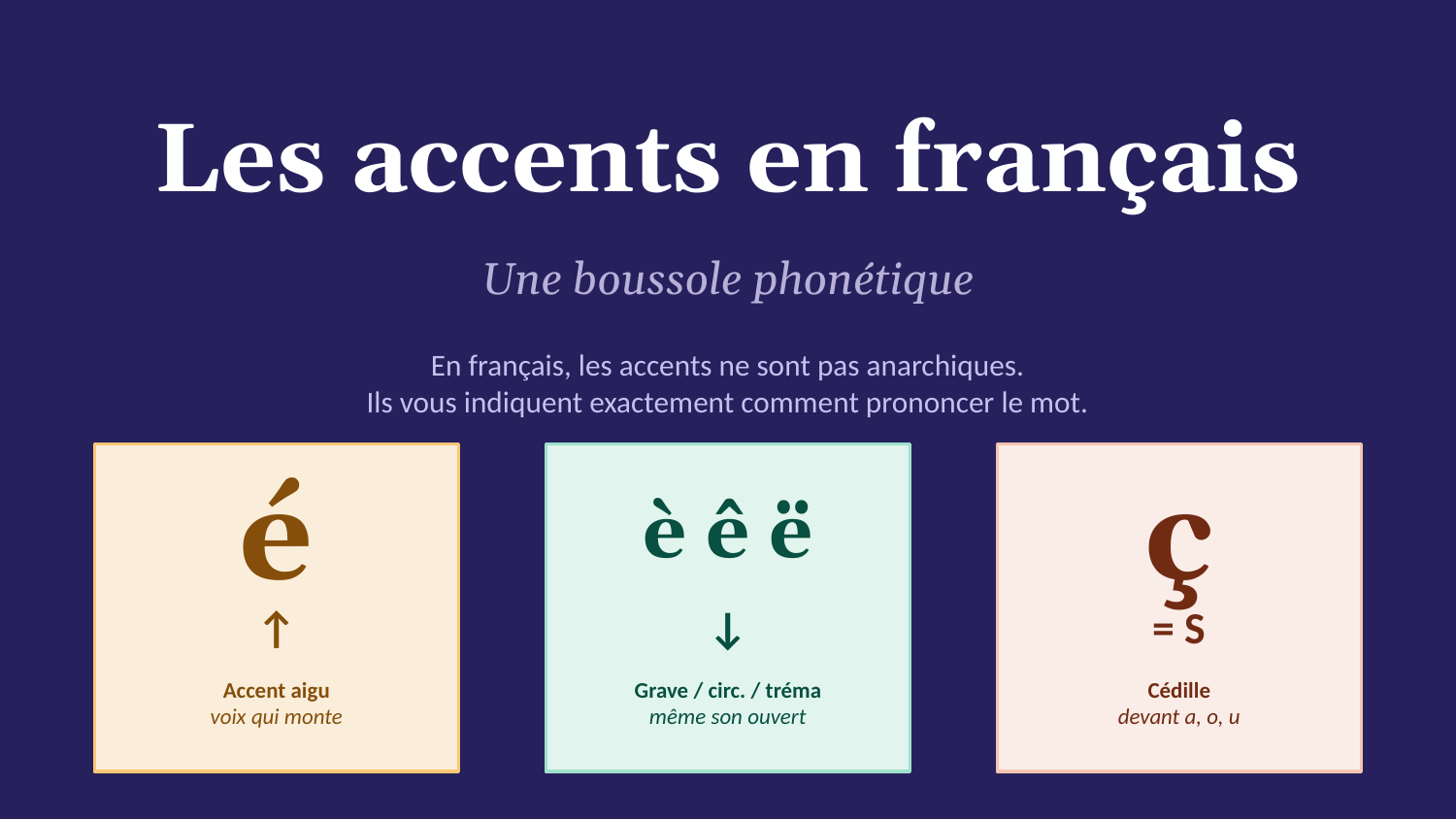

Les accents en français
Une boussole phonétique
En français, les accents ne sont pas anarchiques.
Ils vous indiquent exactement comment prononcer le mot.

é
è ê ë
ç
↑
↓
= S
Accent aigu
voix qui monte
Grave / circ. / tréma
même son ouvert
Cédille
devant a, o, u